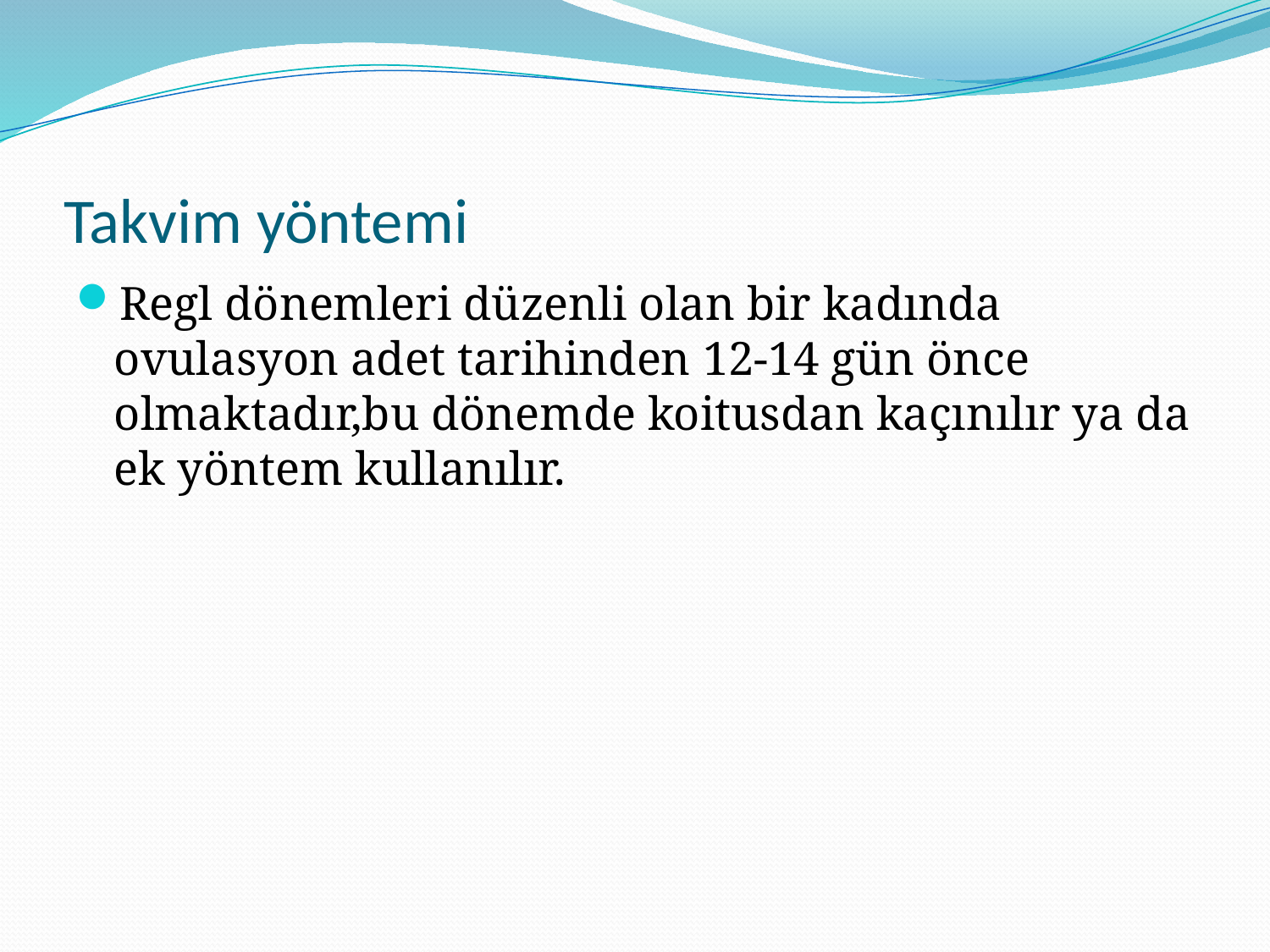

# Takvim yöntemi
Regl dönemleri düzenli olan bir kadında ovulasyon adet tarihinden 12-14 gün önce olmaktadır,bu dönemde koitusdan kaçınılır ya da ek yöntem kullanılır.